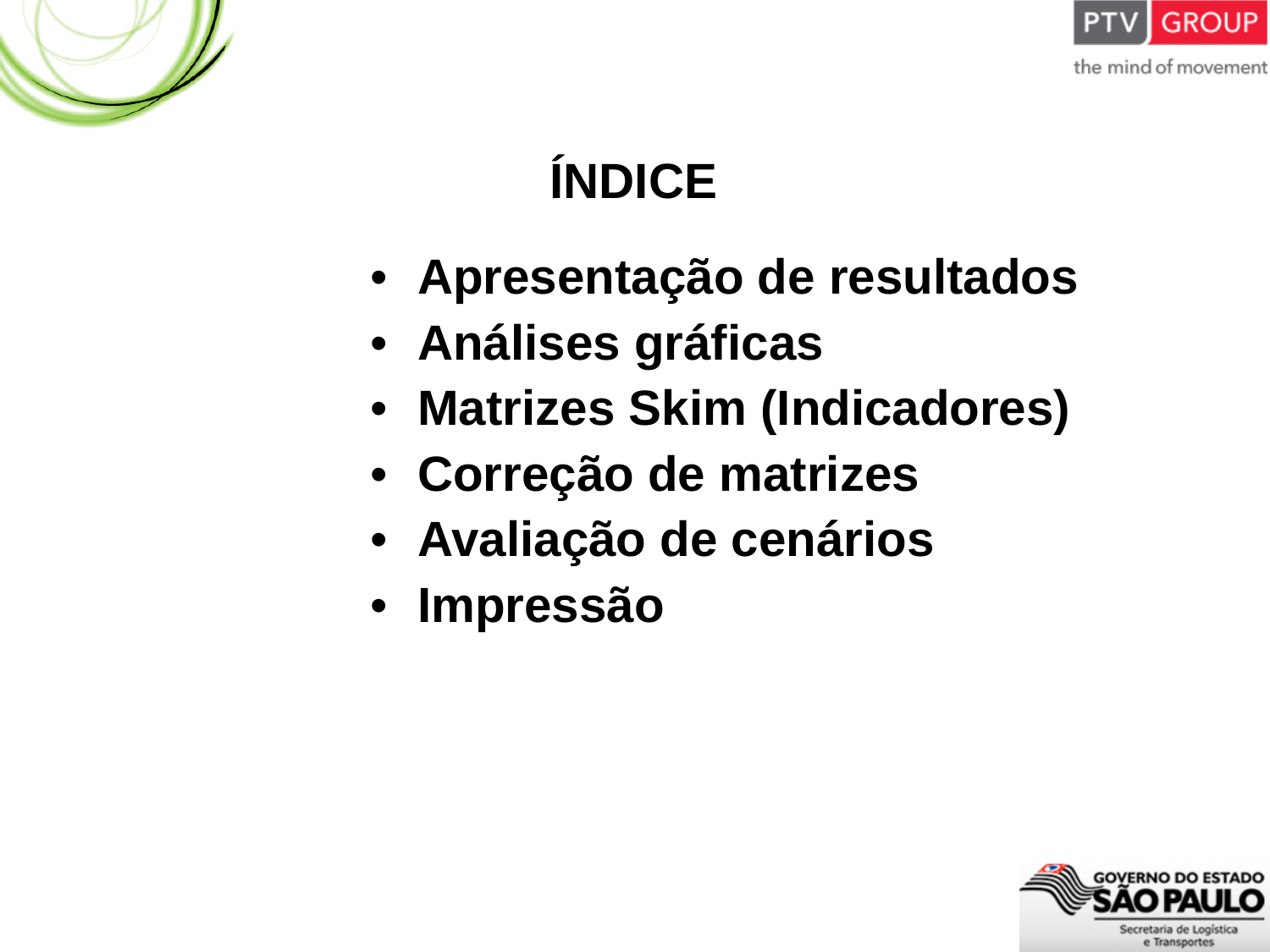

Índice
Apresentação de resultados
Análises gráficas
Matrizes Skim (Indicadores)
Correção de matrizes
Avaliação de cenários
Impressão